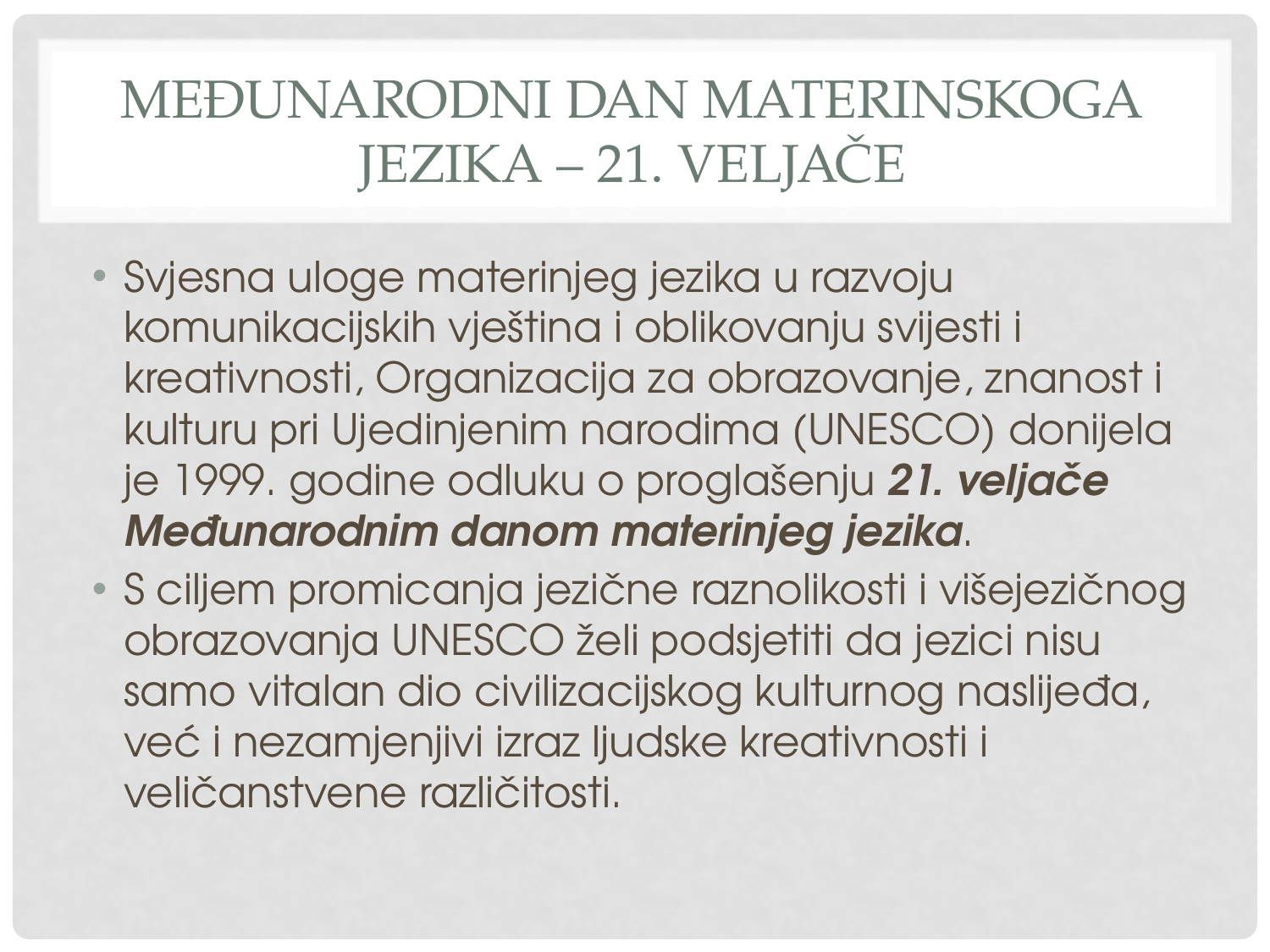

# Međunarodni dan materinskoga jezika – 21. veljače
Svjesna uloge materinjeg jezika u razvoju komunikacijskih vještina i oblikovanju svijesti i kreativnosti, Organizacija za obrazovanje, znanost i kulturu pri Ujedinjenim narodima (UNESCO) donijela je 1999. godine odluku o proglašenju 21. veljače Međunarodnim danom materinjeg jezika.
S ciljem promicanja jezične raznolikosti i višejezičnog obrazovanja UNESCO želi podsjetiti da jezici nisu samo vitalan dio civilizacijskog kulturnog naslijeđa, već i nezamjenjivi izraz ljudske kreativnosti i veličanstvene različitosti.